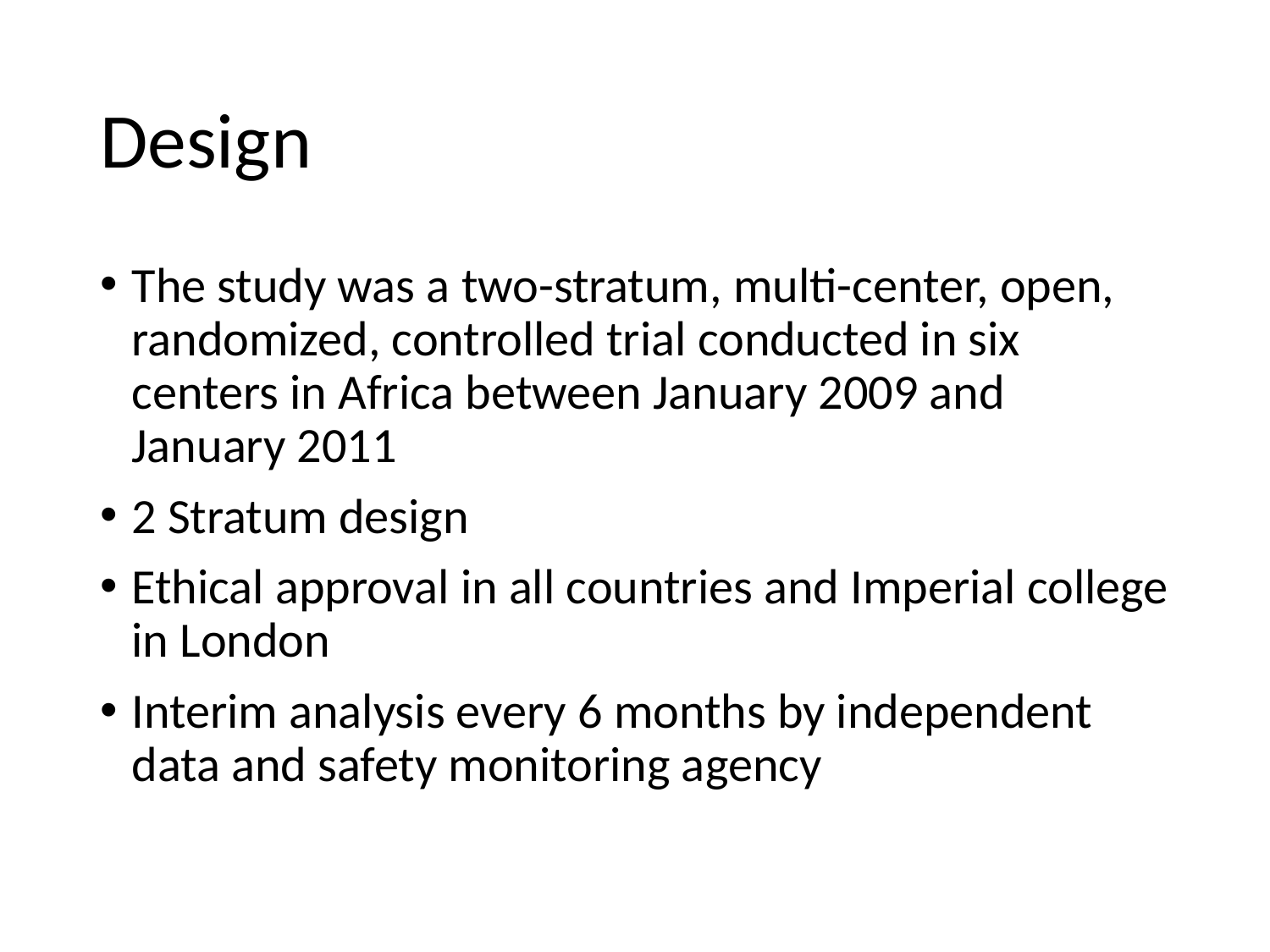

# Design
The study was a two-stratum, multi-center, open, randomized, controlled trial conducted in six centers in Africa between January 2009 and January 2011
2 Stratum design
Ethical approval in all countries and Imperial college in London
Interim analysis every 6 months by independent data and safety monitoring agency